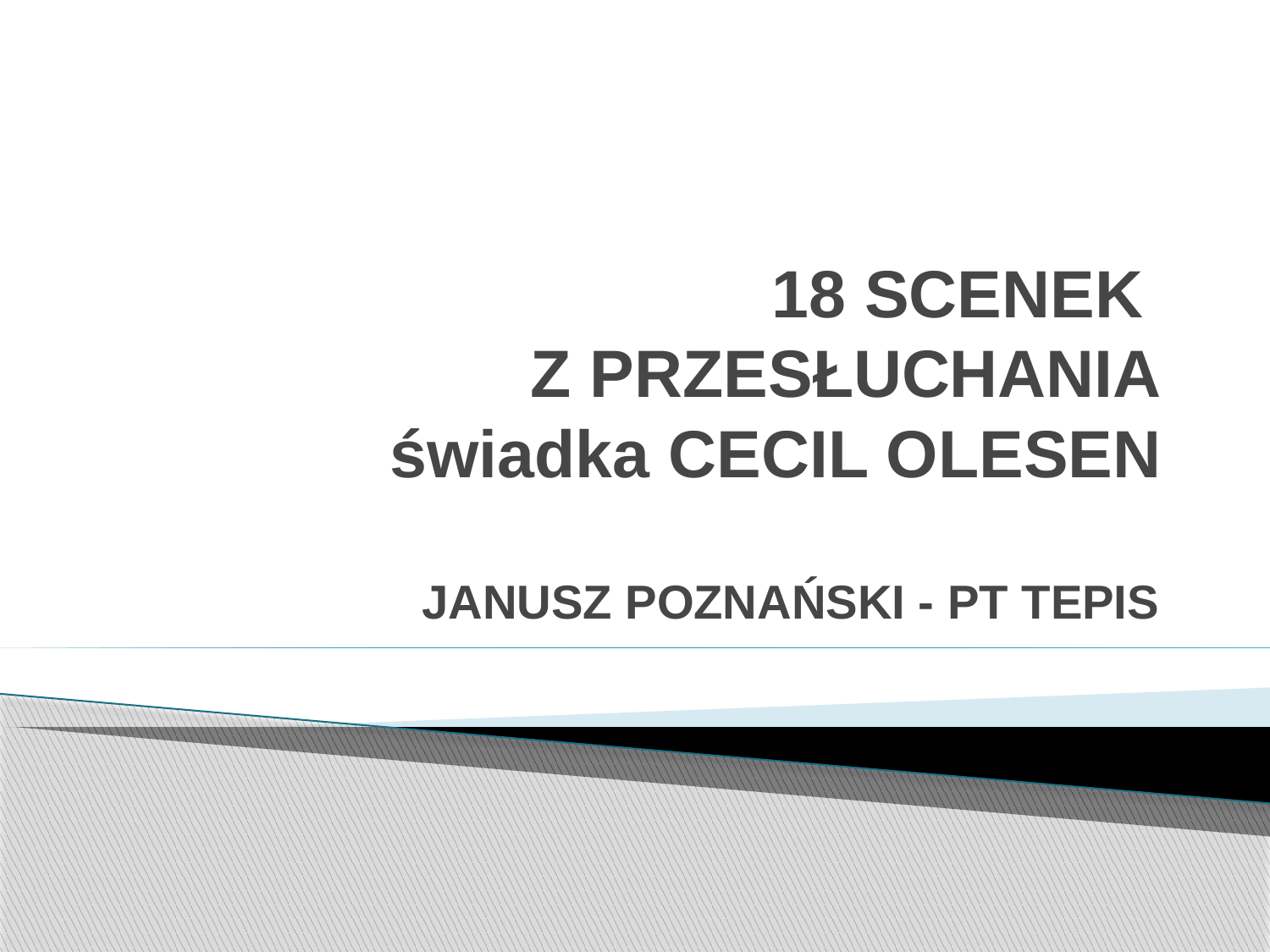

# 18 SCENEK Z PRZESŁUCHANIA świadka CECIL OLESEN

JANUSZ POZNAŃSKI - PT TEPIS